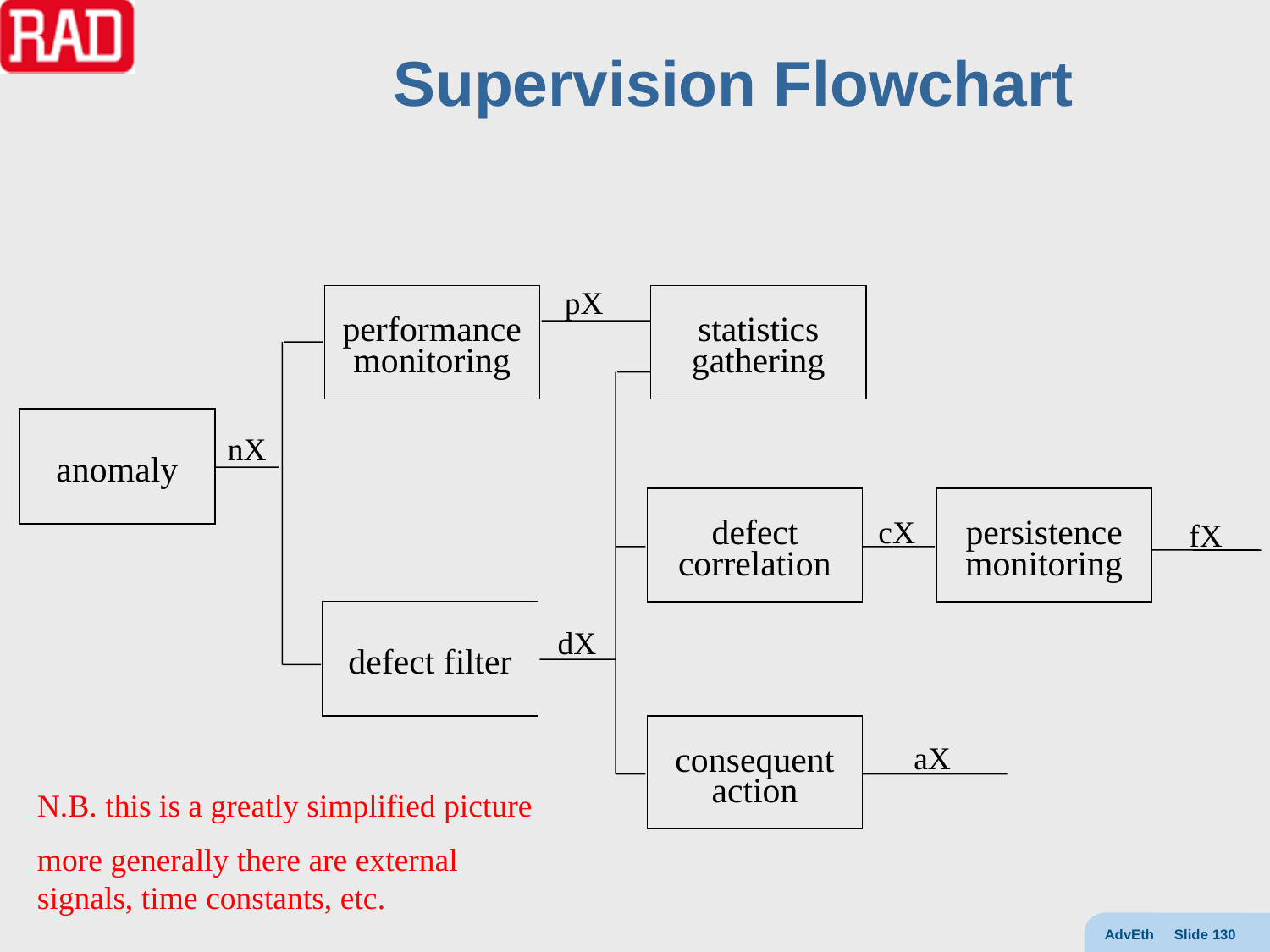

# Supervision Flowchart
pX
performance
monitoring

statistics
gathering

anomaly

nX

defect
correlation

persistence
monitoring

cX
fX

defect filter

dX

consequent
action

aX

N.B. this is a greatly simplified picture
more generally there are external signals, time constants, etc.
AdvEth     Slide 130